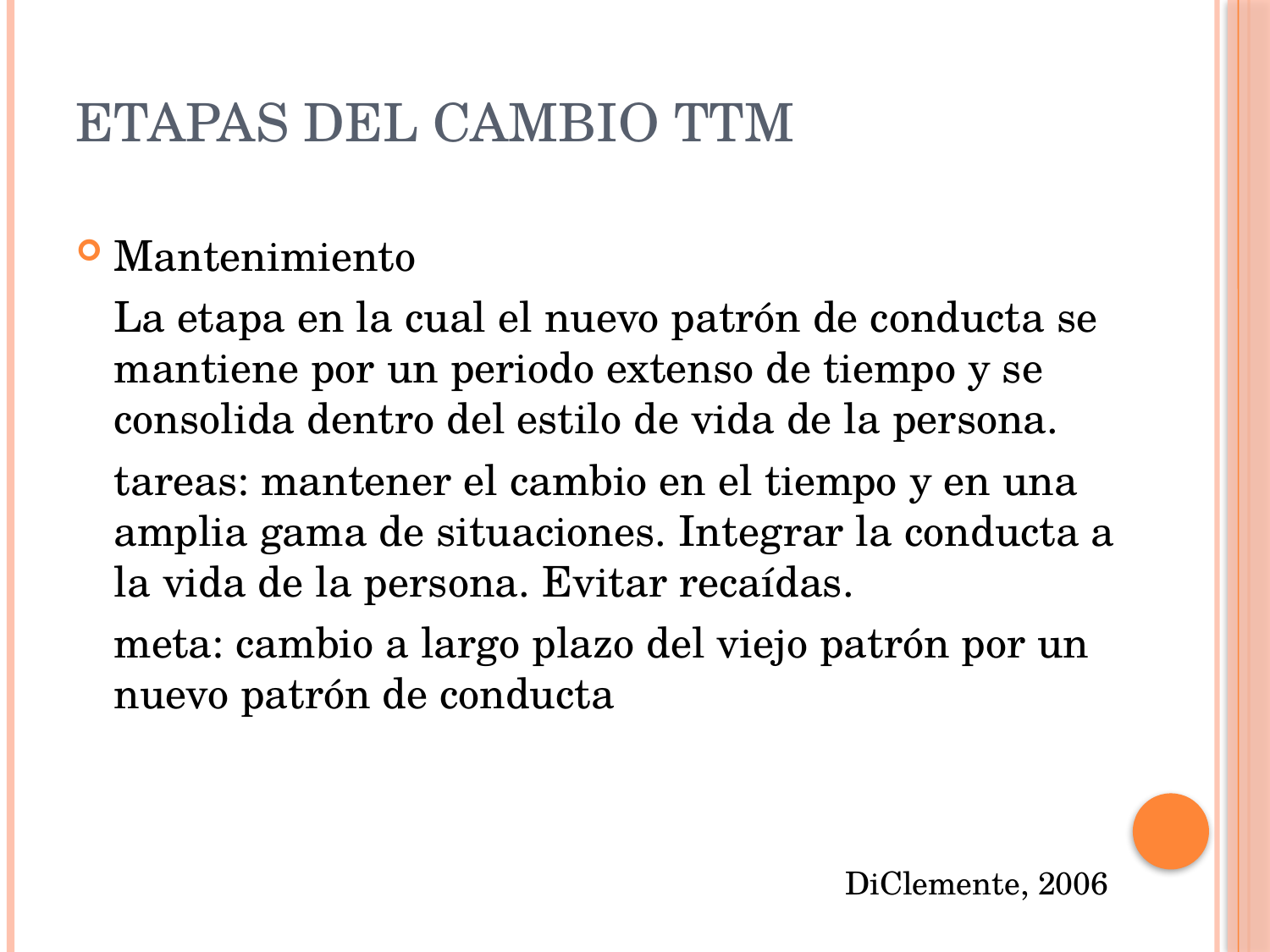

# ETAPAS DEL CAMBIO TTM
Mantenimiento
	La etapa en la cual el nuevo patrón de conducta se mantiene por un periodo extenso de tiempo y se consolida dentro del estilo de vida de la persona.
	tareas: mantener el cambio en el tiempo y en una amplia gama de situaciones. Integrar la conducta a la vida de la persona. Evitar recaídas.
	meta: cambio a largo plazo del viejo patrón por un nuevo patrón de conducta
DiClemente, 2006